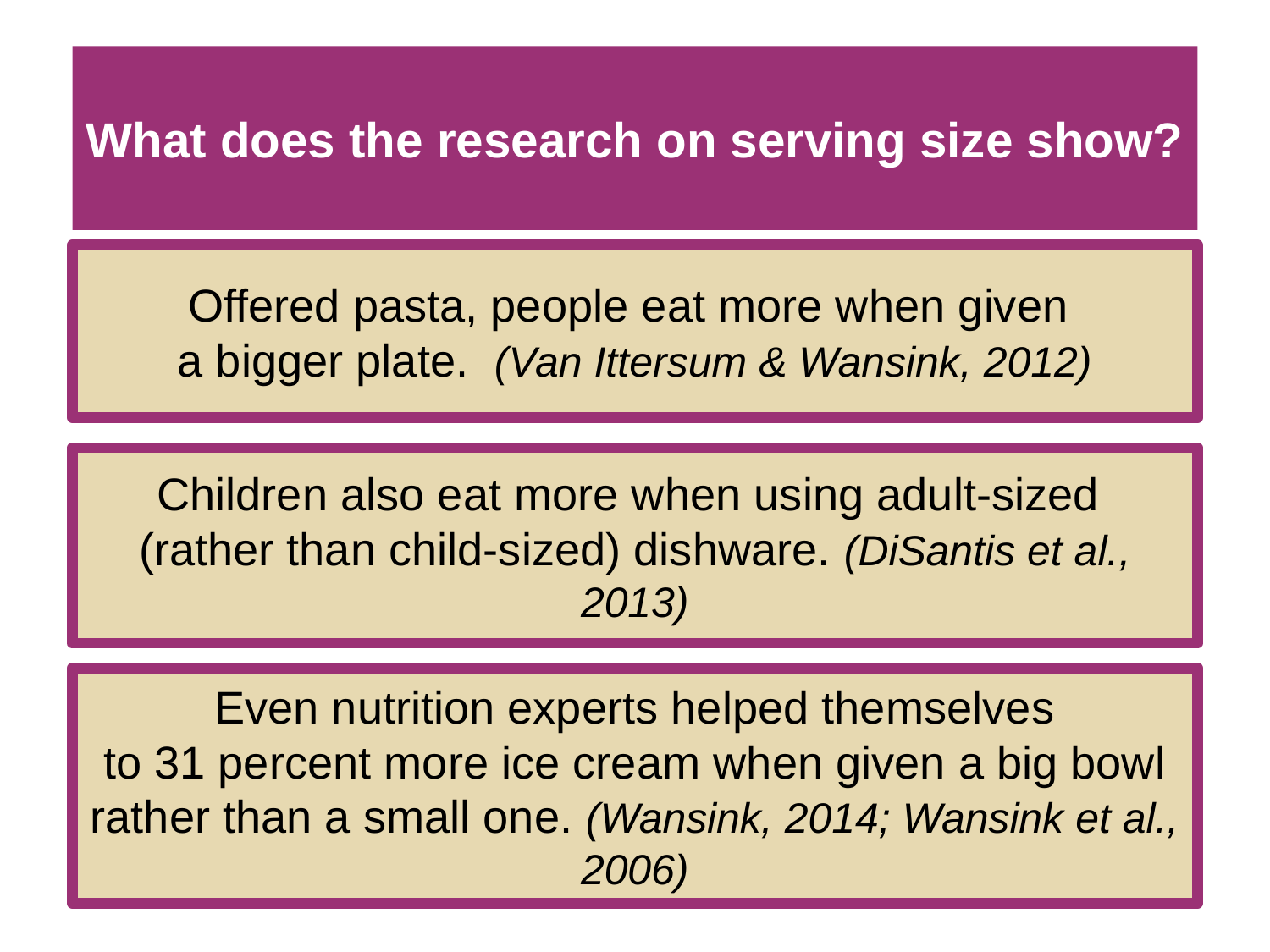

# What does the research on serving size show?
Offered pasta, people eat more when given
a bigger plate.  (Van Ittersum & Wansink, 2012)
Children also eat more when using adult-sized
(rather than child-sized) dishware. (DiSantis et al., 2013)
Even nutrition experts helped themselves
to 31 percent more ice cream when given a big bowl rather than a small one. (Wansink, 2014; Wansink et al., 2006)